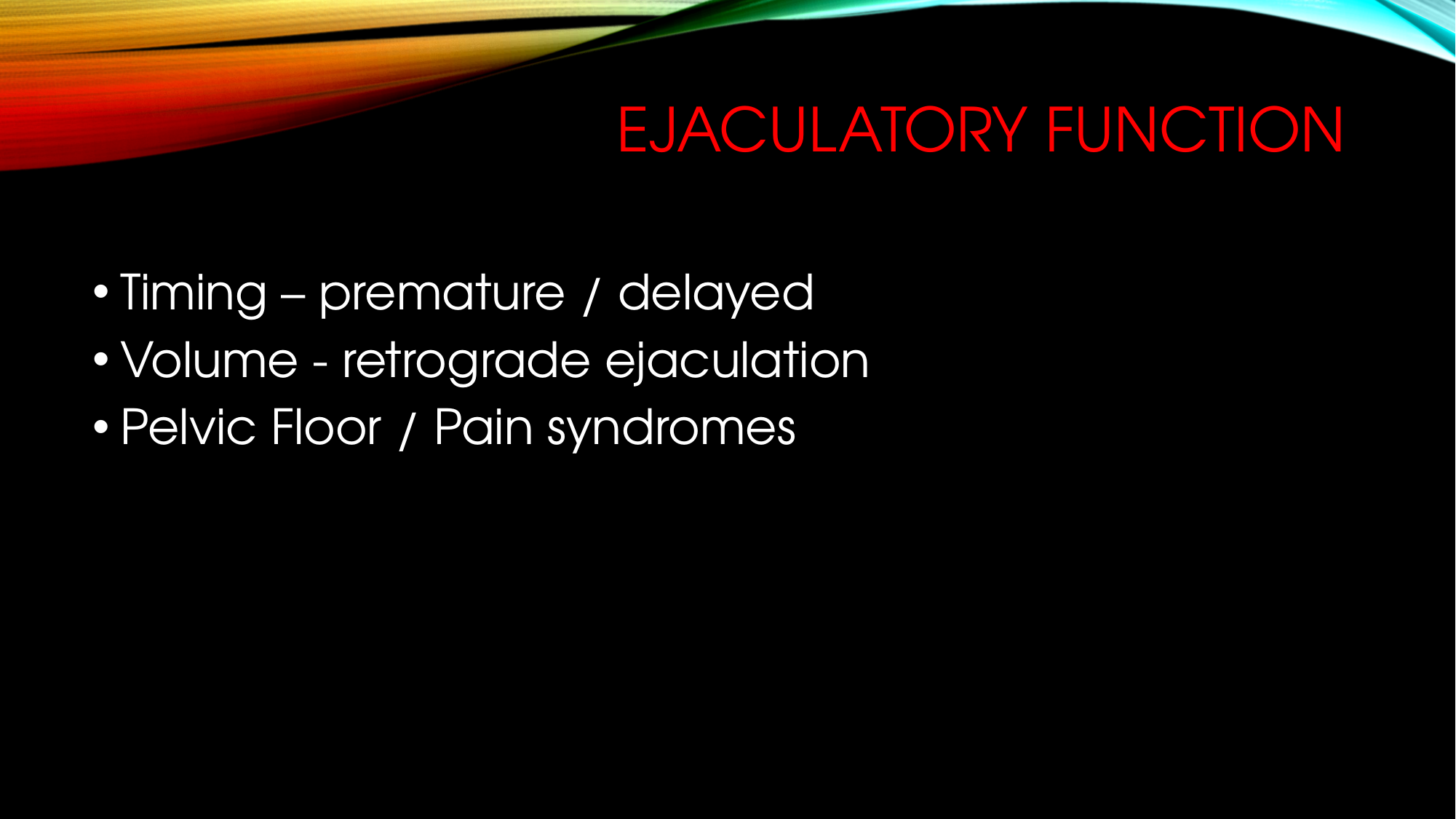

# EJACULATORY FUNCTION
Timing – premature / delayed
Volume - retrograde ejaculation
Pelvic Floor / Pain syndromes